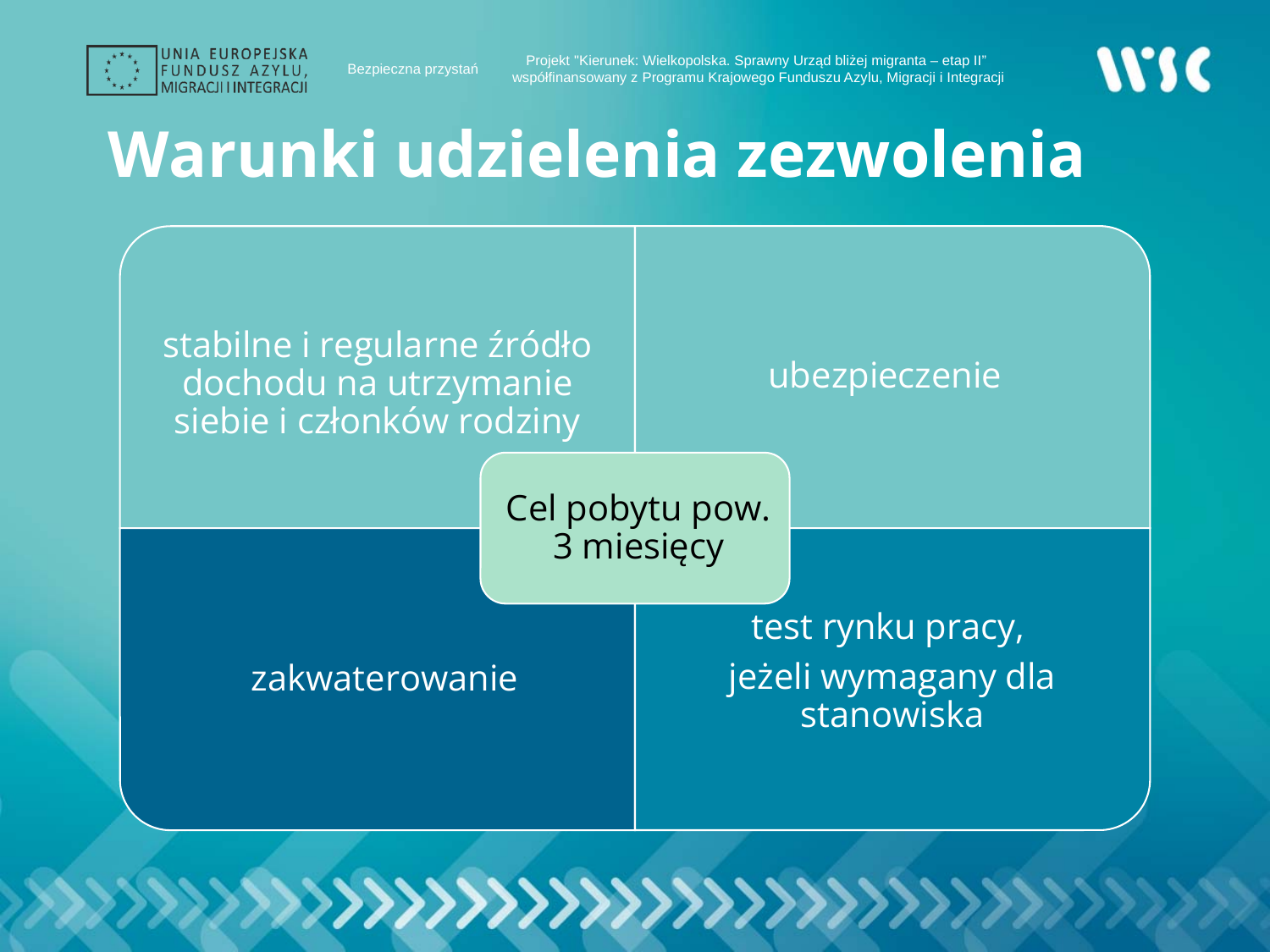

# Warunki udzielenia zezwolenia

stabilne i regularne źródło dochodu na utrzymanie siebie i członków rodziny
ubezpieczenie
zakwaterowanie
test rynku pracy,
jeżeli wymagany dla stanowiska
Cel pobytu pow. 3 miesięcy